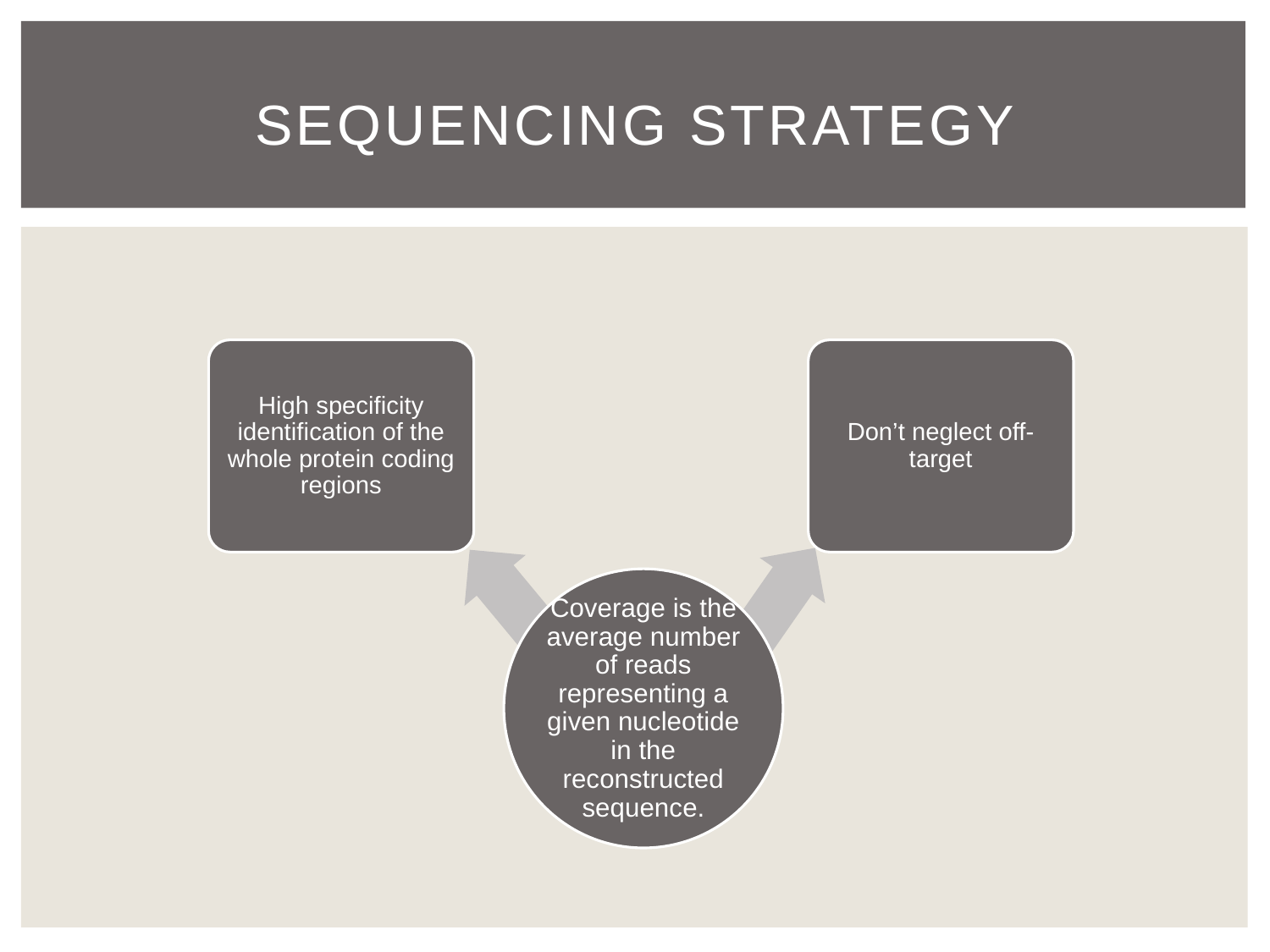

# Sequencing strategy
High specificity identification of the whole protein coding regions
Don’t neglect off-target
Coverage is the average number of reads representing a given nucleotide in the reconstructed sequence.